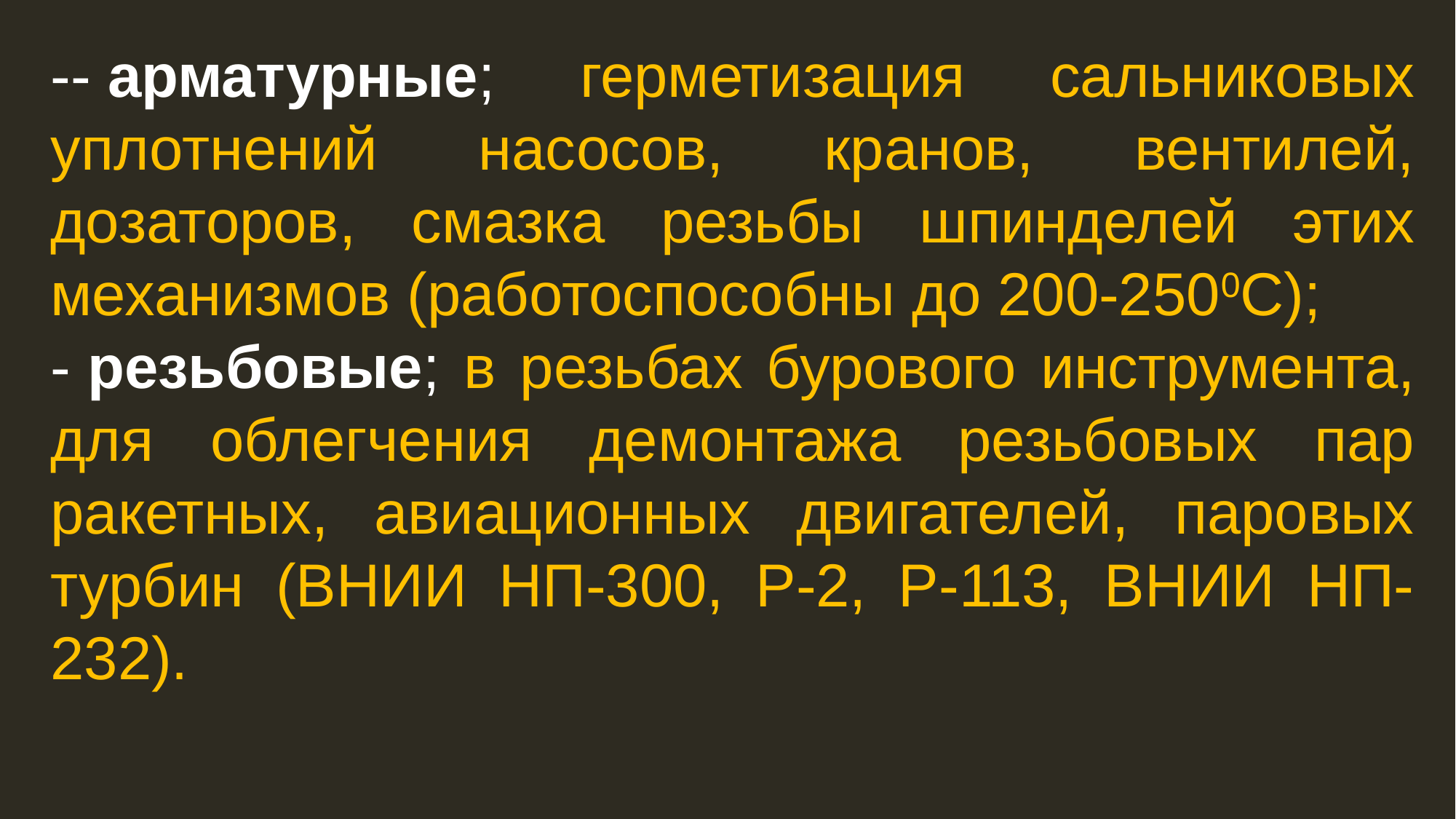

-- арматурные; герметизация сальниковых уплотнений насосов, кранов, вентилей, дозаторов, смазка резьбы шпинделей этих механизмов (работоспособны до 200-2500С);
- резьбовые; в резьбах бурового инструмента, для облегчения демонтажа резьбовых пар ракетных, авиационных двигателей, паровых турбин (ВНИИ НП-300, Р-2, Р-113, ВНИИ НП-232).